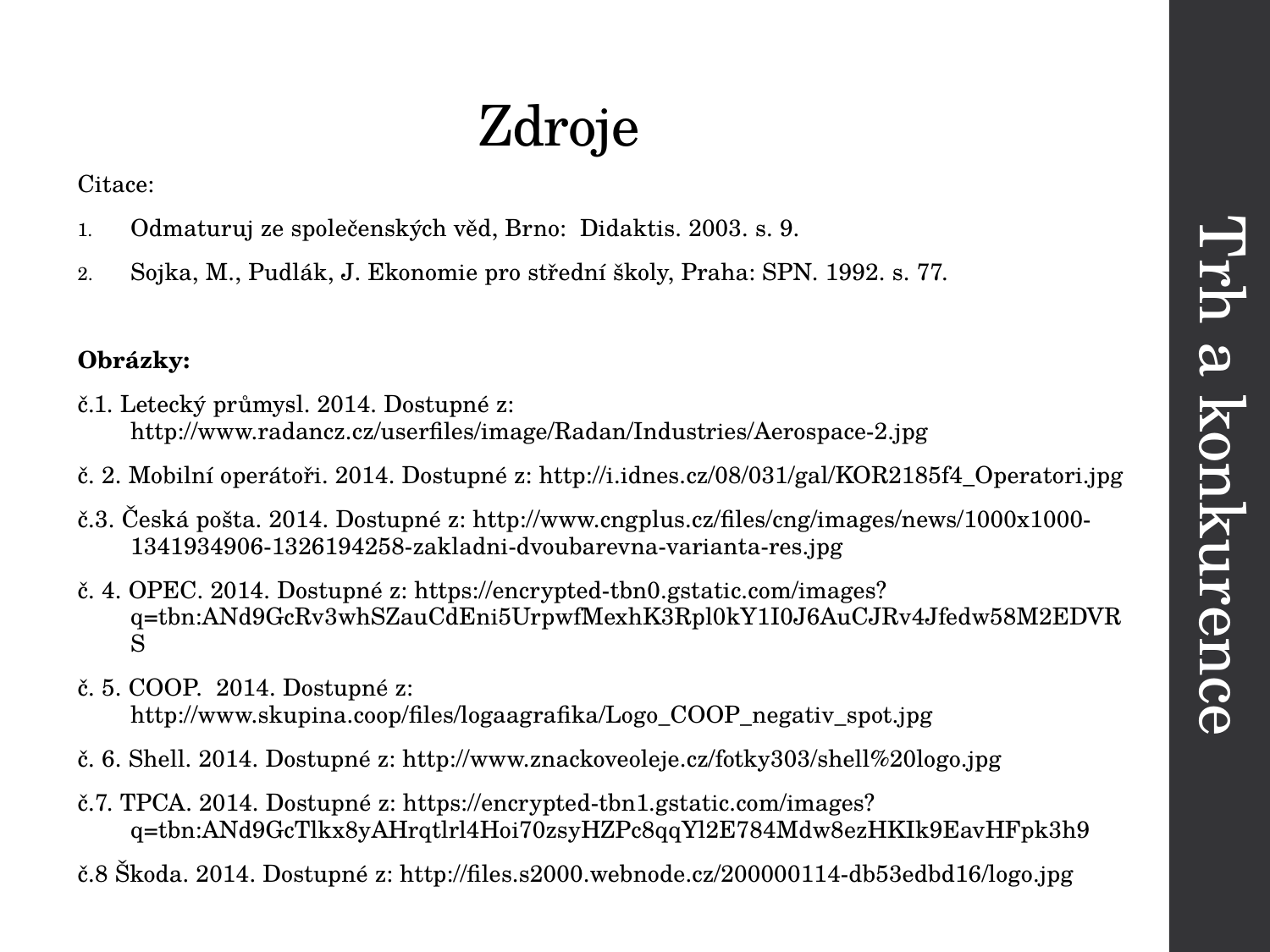

# Zdroje
Citace:
Odmaturuj ze společenských věd, Brno:  Didaktis. 2003. s. 9.
Sojka, M., Pudlák, J. Ekonomie pro střední školy, Praha: SPN. 1992. s. 77.

Obrázky:
č.1. Letecký průmysl. 2014. Dostupné z: http://www.radancz.cz/userfiles/image/Radan/Industries/Aerospace-2.jpg
č. 2. Mobilní operátoři. 2014. Dostupné z: http://i.idnes.cz/08/031/gal/KOR2185f4_Operatori.jpg
č.3. Česká pošta. 2014. Dostupné z: http://www.cngplus.cz/files/cng/images/news/1000x1000-1341934906-1326194258-zakladni-dvoubarevna-varianta-res.jpg
č. 4. OPEC. 2014. Dostupné z: https://encrypted-tbn0.gstatic.com/images?q=tbn:ANd9GcRv3whSZauCdEni5UrpwfMexhK3Rpl0kY1I0J6AuCJRv4Jfedw58M2EDVRS
č. 5. COOP.  2014. Dostupné z: http://www.skupina.coop/files/logaagrafika/Logo_COOP_negativ_spot.jpg
č. 6. Shell. 2014. Dostupné z: http://www.znackoveoleje.cz/fotky303/shell%20logo.jpg
č.7. TPCA. 2014. Dostupné z: https://encrypted-tbn1.gstatic.com/images?q=tbn:ANd9GcTlkx8yAHrqtlrl4Hoi70zsyHZPc8qqYl2E784Mdw8ezHKIk9EavHFpk3h9
č.8 Škoda. 2014. Dostupné z: http://files.s2000.webnode.cz/200000114-db53edbd16/logo.jpg

Trh a konkurence